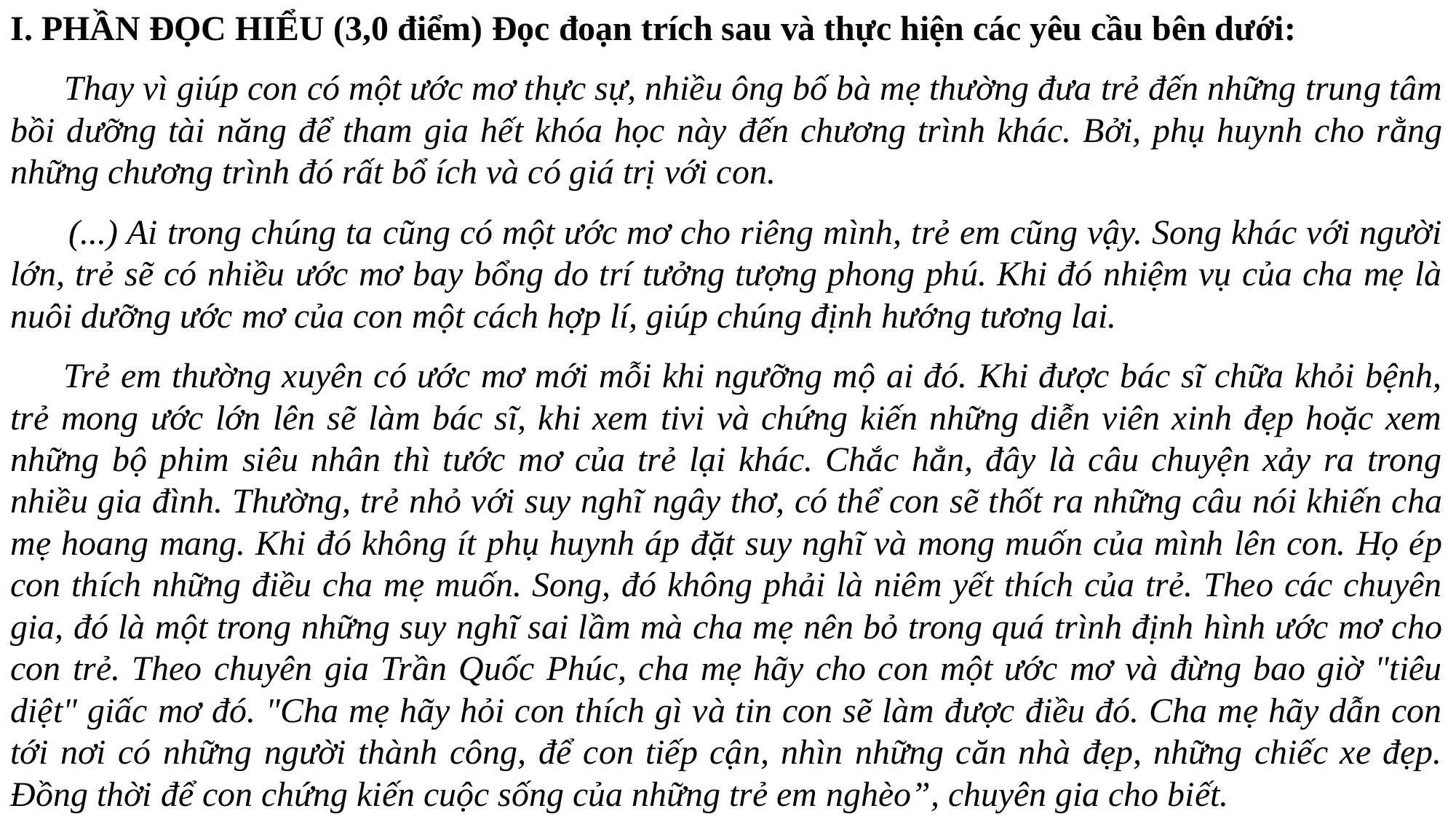

I. PHẦN ĐỌC HIỂU (3,0 điểm) Đọc đoạn trích sau và thực hiện các yêu cầu bên dưới:
      Thay vì giúp con có một ước mơ thực sự, nhiều ông bố bà mẹ thường đưa trẻ đến những trung tâm bồi dưỡng tài năng để tham gia hết khóa học này đến chương trình khác. Bởi, phụ huynh cho rằng những chương trình đó rất bổ ích và có giá trị với con.
      (...) Ai trong chúng ta cũng có một ước mơ cho riêng mình, trẻ em cũng vậy. Song khác với người lớn, trẻ sẽ có nhiều ước mơ bay bổng do trí tưởng tượng phong phú. Khi đó nhiệm vụ của cha mẹ là nuôi dưỡng ước mơ của con một cách hợp lí, giúp chúng định hướng tương lai.
     Trẻ em thường xuyên có ước mơ mới mỗi khi ngưỡng mộ ai đó. Khi được bác sĩ chữa khỏi bệnh, trẻ mong ước lớn lên sẽ làm bác sĩ, khi xem tivi và chứng kiến những diễn viên xinh đẹp hoặc xem những bộ phim siêu nhân thì tước mơ của trẻ lại khác. Chắc hẳn, đây là câu chuyện xảy ra trong nhiều gia đình. Thường, trẻ nhỏ với suy nghĩ ngây thơ, có thể con sẽ thốt ra những câu nói khiến cha mẹ hoang mang. Khi đó không ít phụ huynh áp đặt suy nghĩ và mong muốn của mình lên con. Họ ép con thích những điều cha mẹ muốn. Song, đó không phải là niêm yết thích của trẻ. Theo các chuyên gia, đó là một trong những suy nghĩ sai lầm mà cha mẹ nên bỏ trong quá trình định hình ước mơ cho con trẻ. Theo chuyên gia Trần Quốc Phúc, cha mẹ hãy cho con một ước mơ và đừng bao giờ "tiêu diệt" giấc mơ đó. "Cha mẹ hãy hỏi con thích gì và tin con sẽ làm được điều đó. Cha mẹ hãy dẫn con tới nơi có những người thành công, để con tiếp cận, nhìn những căn nhà đẹp, những chiếc xe đẹp. Đồng thời để con chứng kiến cuộc sống của những trẻ em nghèo”, chuyên gia cho biết.
(Theo: Vân Huyền, Khơi gợi điều trẻ muốn hướng tới, Báo Giáo dục và Thời đại, số 99, Thứ hai, 26/04/2021, tr.13)